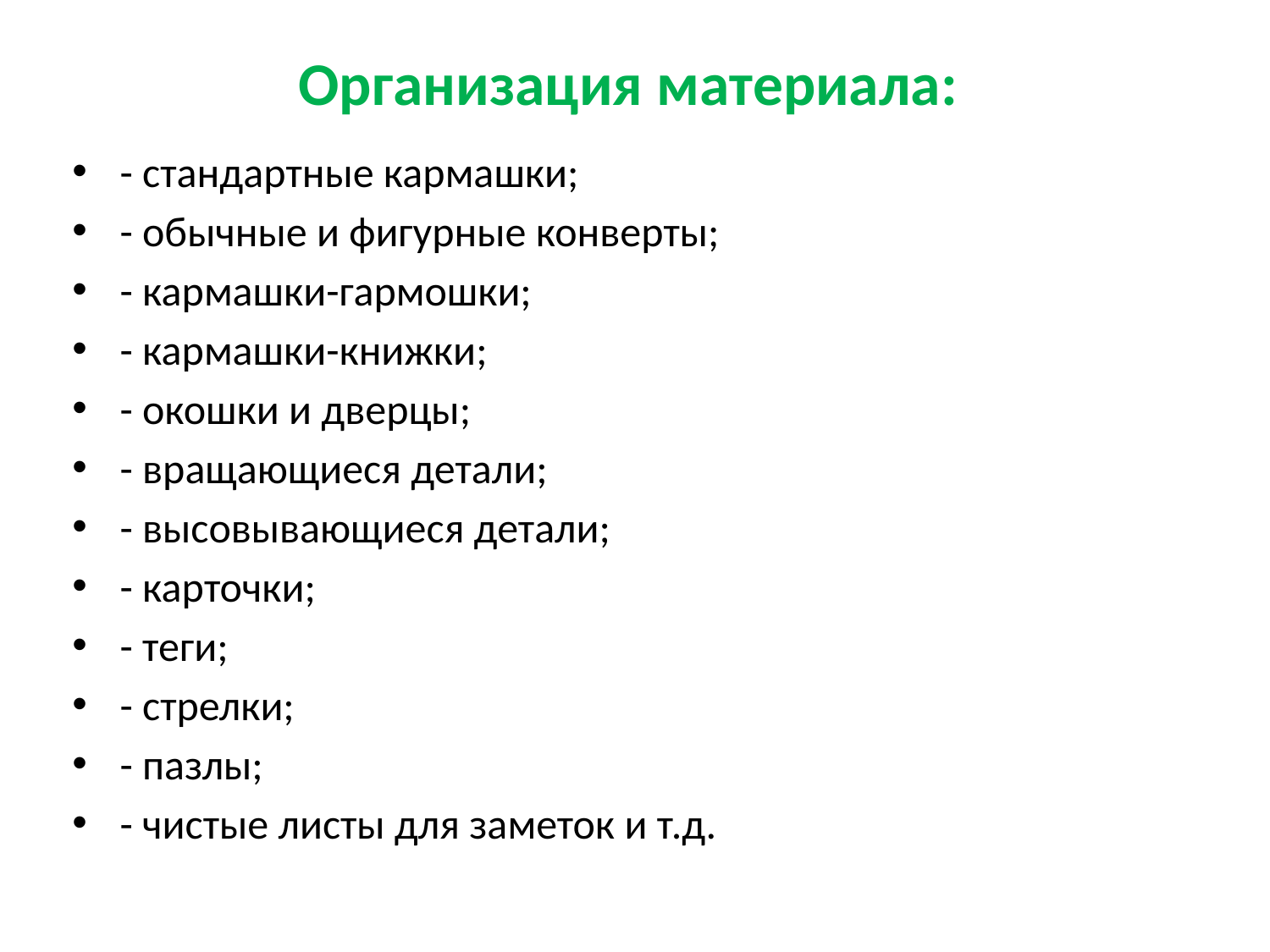

# Организация материала:
- стандартные кармашки;
- обычные и фигурные конверты;
- кармашки-гармошки;
- кармашки-книжки;
- окошки и дверцы;
- вращающиеся детали;
- высовывающиеся детали;
- карточки;
- теги;
- стрелки;
- пазлы;
- чистые листы для заметок и т.д.